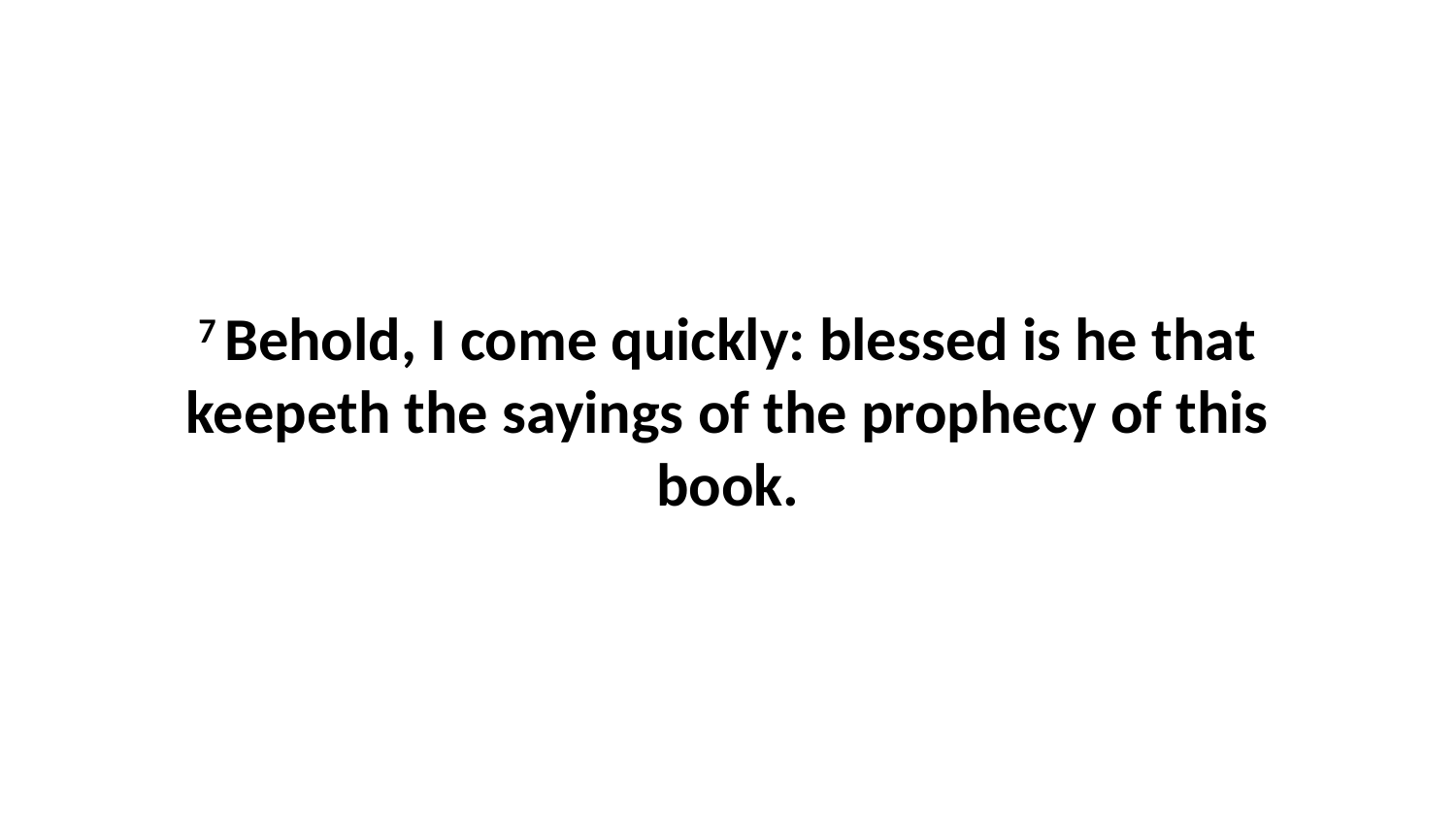

7 Behold, I come quickly: blessed is he that keepeth the sayings of the prophecy of this book.